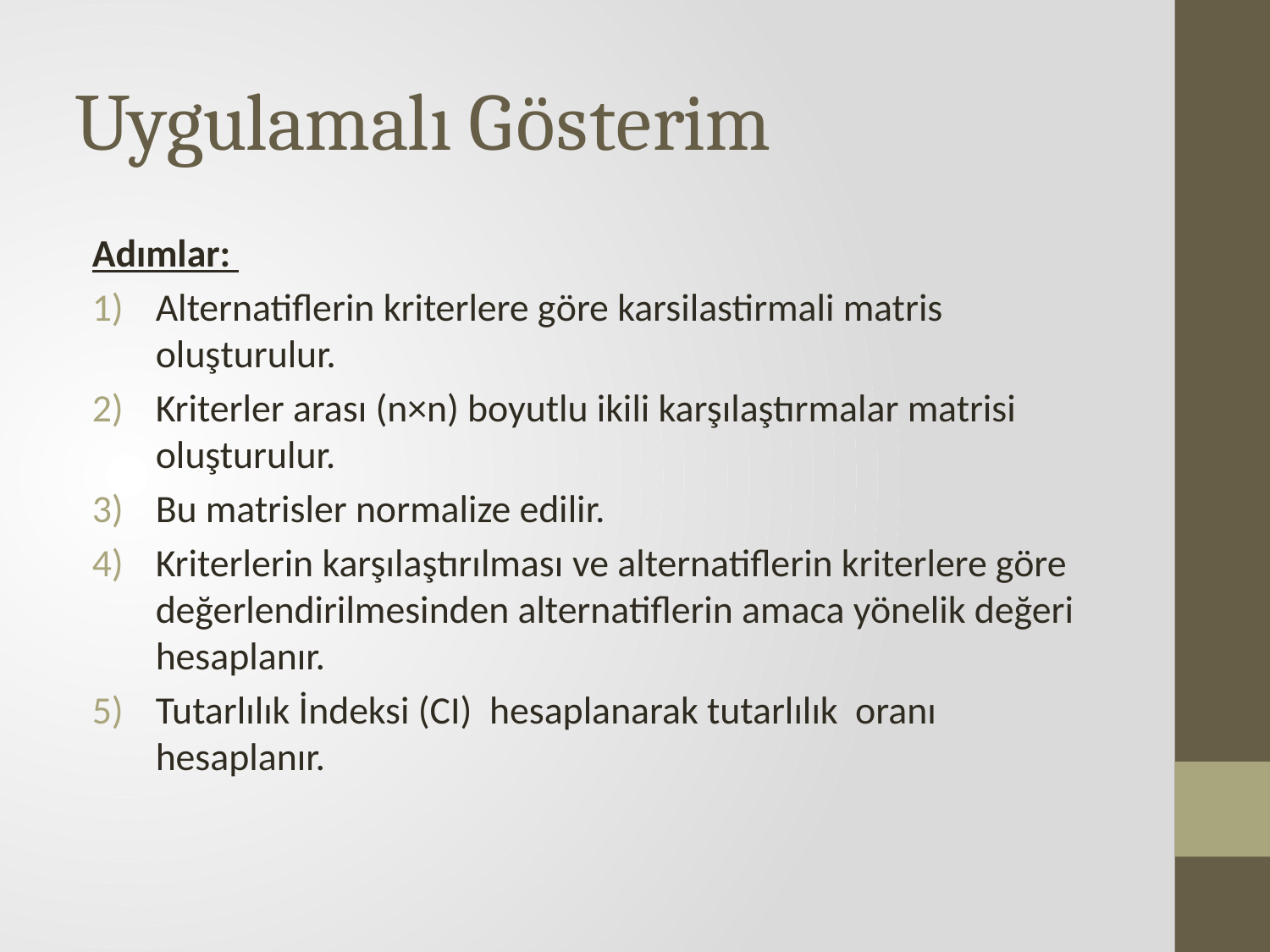

# Uygulamalı Gösterim
Adımlar:
Alternatiflerin kriterlere göre karsilastirmali matris oluşturulur.
Kriterler arası (n×n) boyutlu ikili karşılaştırmalar matrisi  oluşturulur.
Bu matrisler normalize edilir.
Kriterlerin karşılaştırılması ve alternatiflerin kriterlere göre değerlendirilmesinden alternatiflerin amaca yönelik değeri hesaplanır.
Tutarlılık İndeksi (CI)  hesaplanarak tutarlılık  oranı hesaplanır.